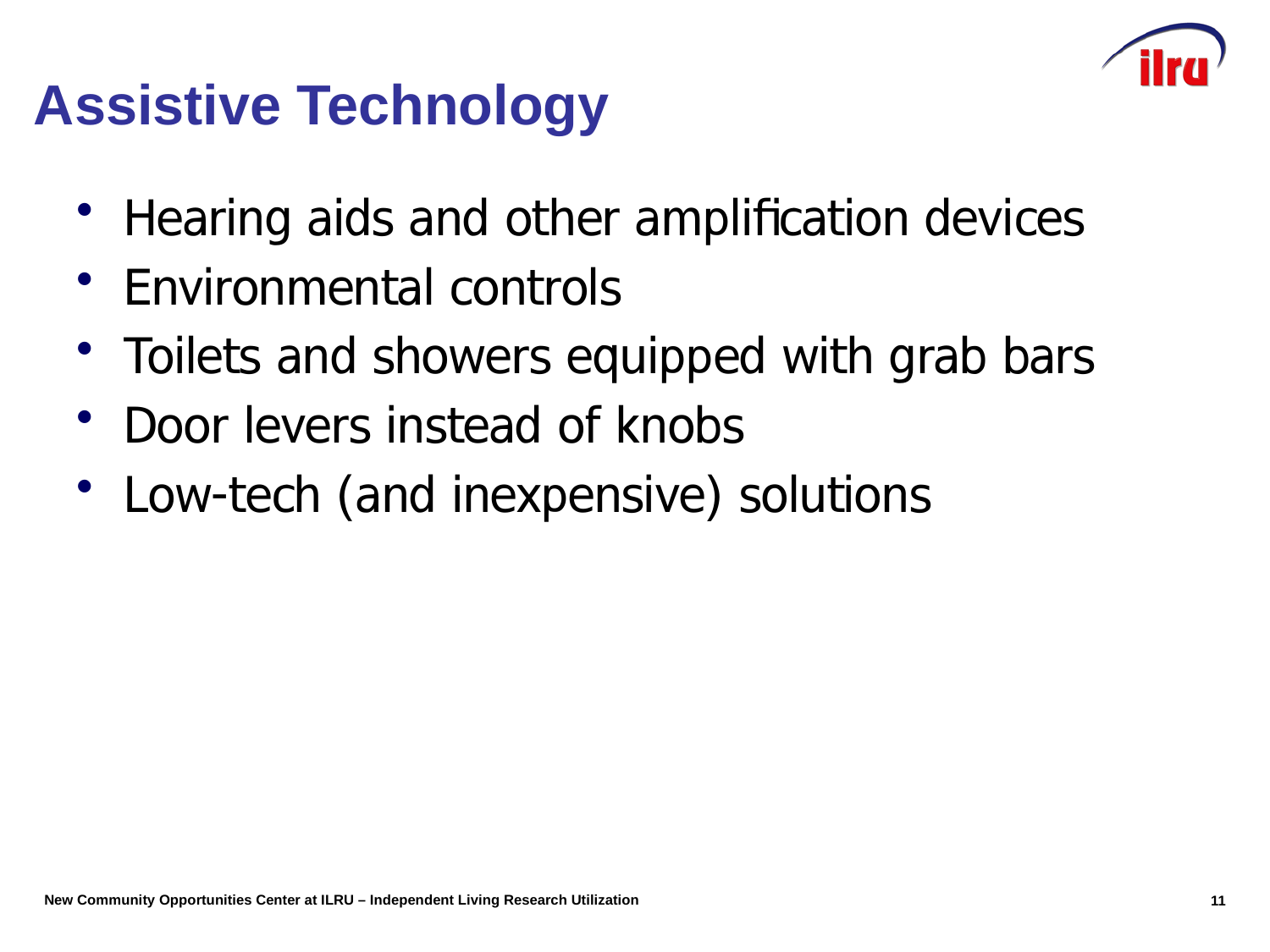

Hearing aids and other amplification devices
Environmental controls
Toilets and showers equipped with grab bars
Door levers instead of knobs
Low-tech (and inexpensive) solutions
Assistive Technology
11